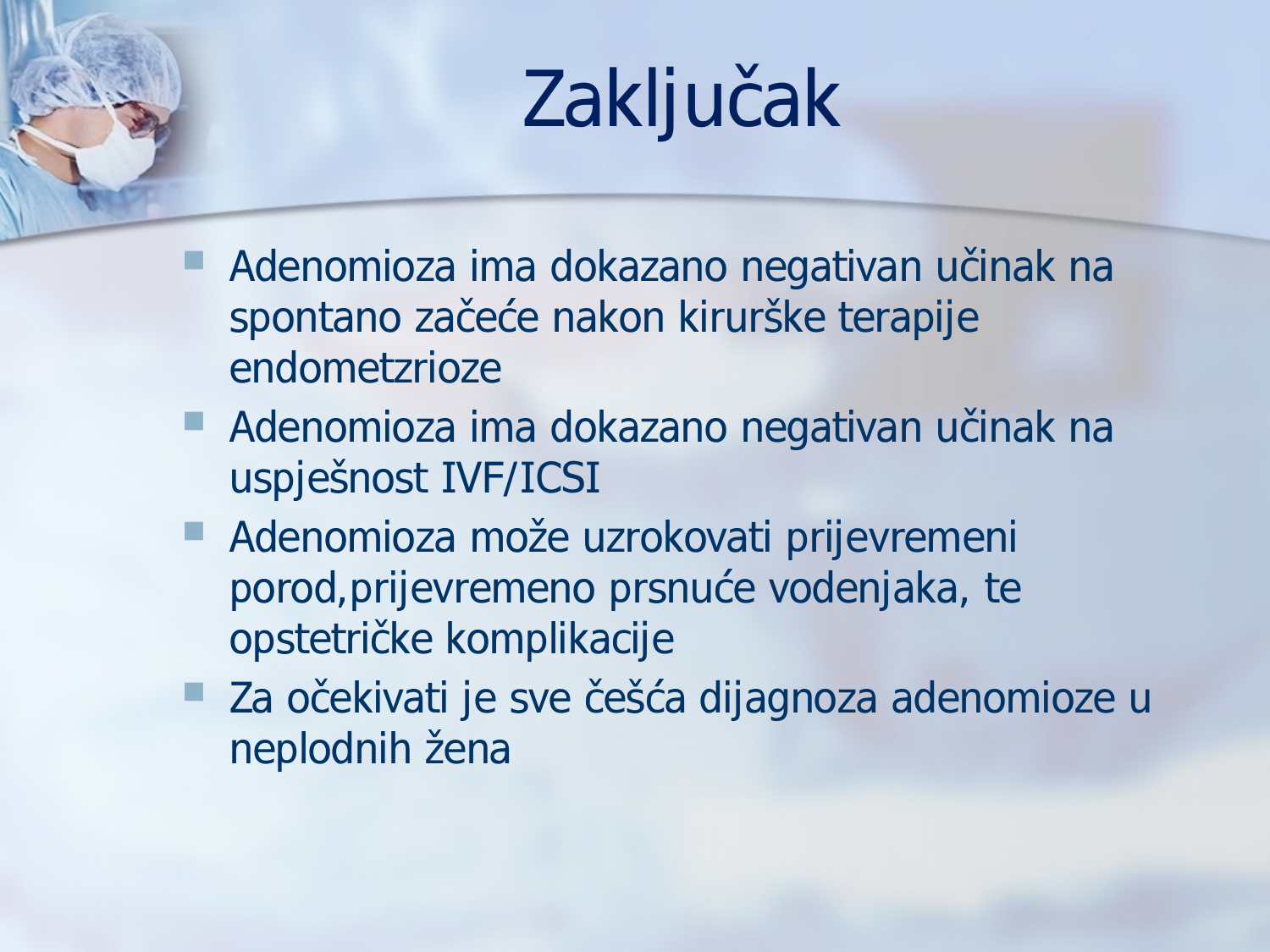

# Zaključak
Adenomioza ima dokazano negativan učinak na  spontano začeće nakon kirurške terapije endometzrioze
Adenomioza ima dokazano negativan učinak na uspješnost IVF/ICSI
Adenomioza može uzrokovati prijevremeni porod,prijevremeno prsnuće vodenjaka, te opstetričke komplikacije
Za očekivati je sve češća dijagnoza adenomioze u neplodnih žena